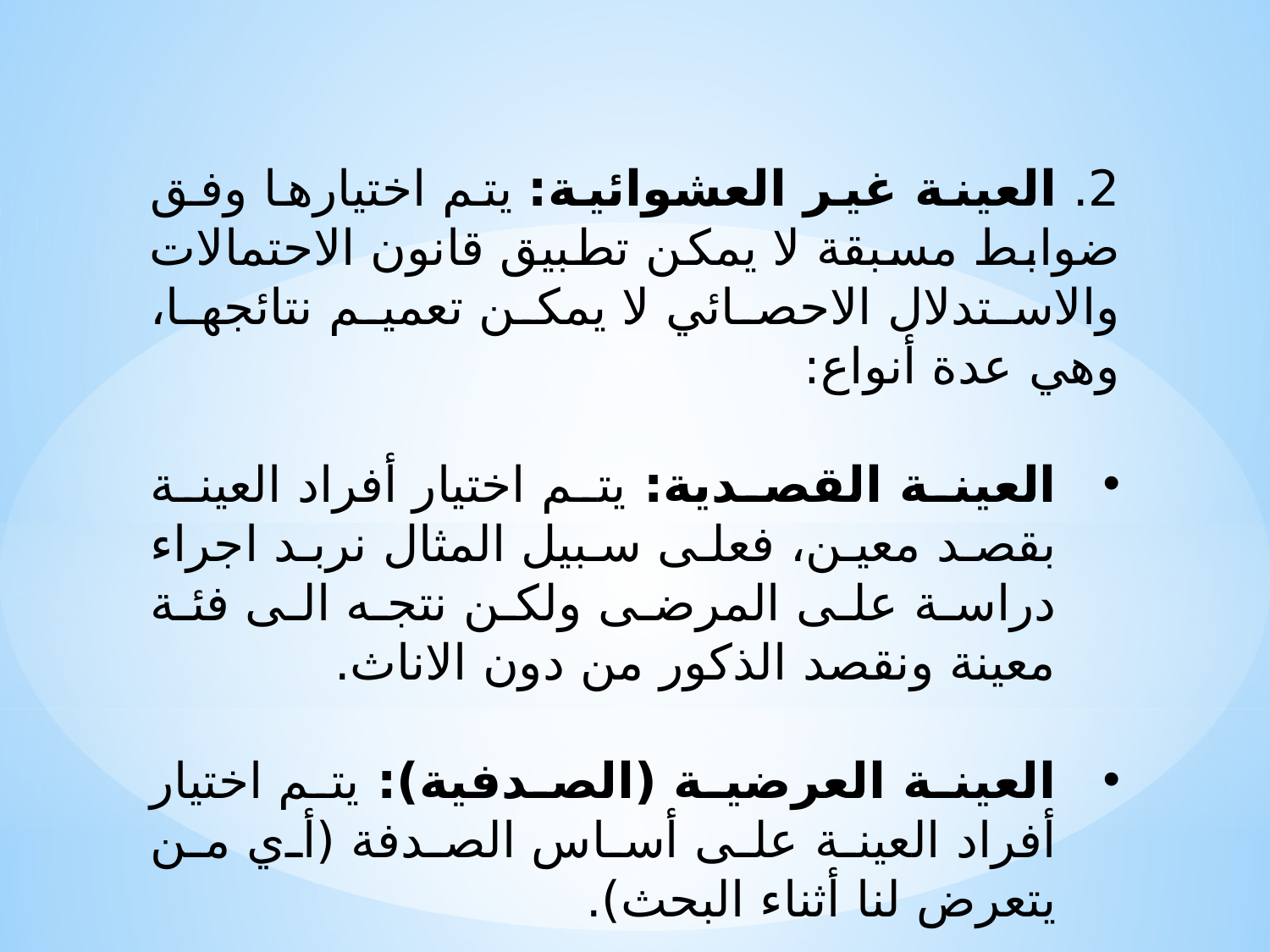

2. العينة غير العشوائية: يتم اختيارها وفق ضوابط مسبقة لا يمكن تطبيق قانون الاحتمالات والاستدلال الاحصائي لا يمكن تعميم نتائجها، وهي عدة أنواع:

العينة القصدية: يتم اختيار أفراد العينة بقصد معين، فعلى سبيل المثال نربد اجراء دراسة على المرضى ولكن نتجه الى فئة معينة ونقصد الذكور من دون الاناث.

العينة العرضية (الصدفية): يتم اختيار أفراد العينة على أساس الصدفة (أي من يتعرض لنا أثناء البحث).